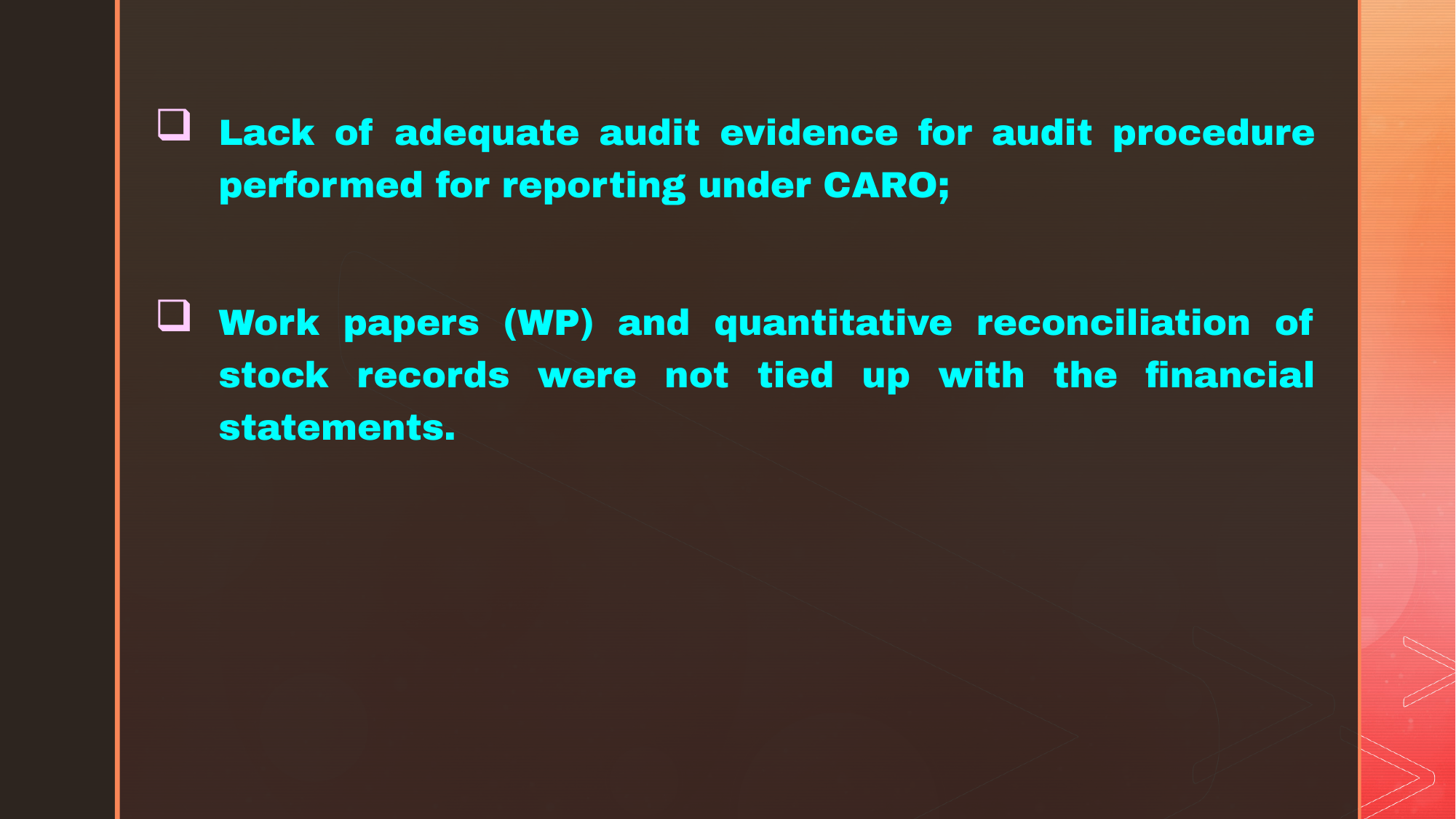

Lack of adequate audit evidence for audit procedure performed for reporting under CARO;

Work papers (WP) and quantitative reconciliation of stock records were not tied up with the financial statements.